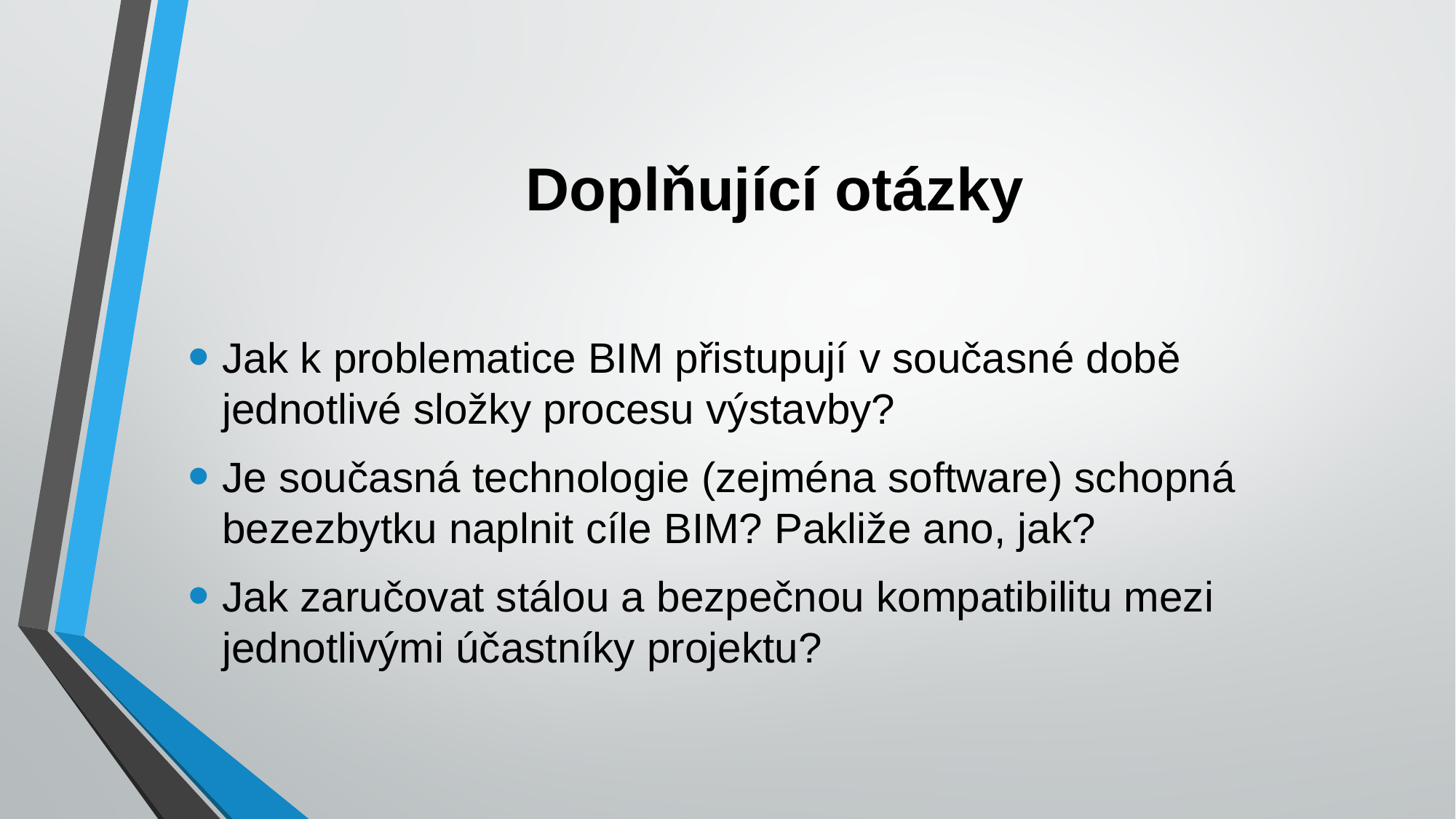

# Doplňující otázky
Jak k problematice BIM přistupují v současné době jednotlivé složky procesu výstavby?
Je současná technologie (zejména software) schopná bezezbytku naplnit cíle BIM? Pakliže ano, jak?
Jak zaručovat stálou a bezpečnou kompatibilitu mezi jednotlivými účastníky projektu?